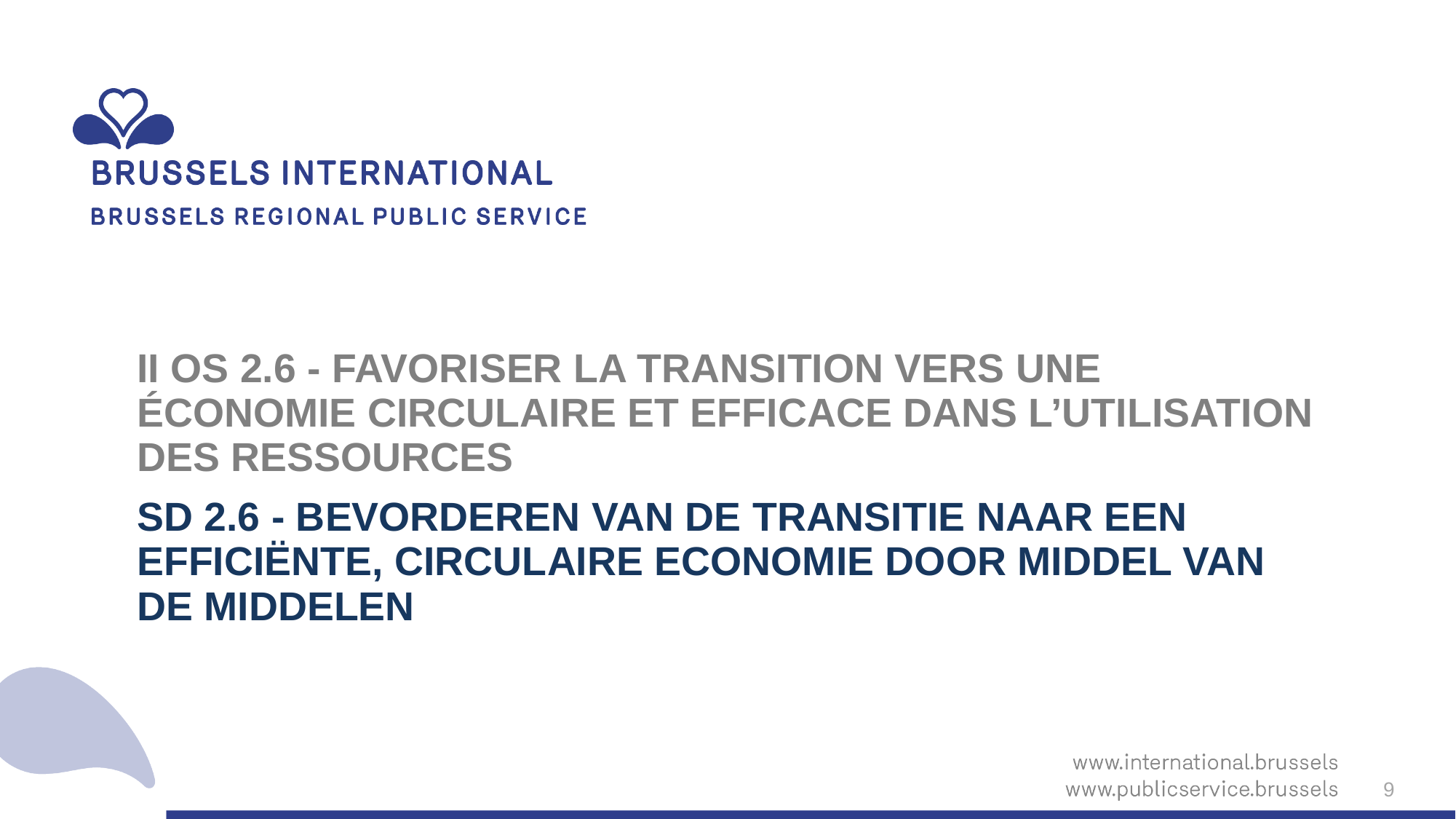

II OS 2.6 - Favoriser la transition vers une économie circulaire et efficace dans l’utilisation des ressources
SD 2.6 - Bevorderen van de transitie naar een efficiënte, circulaire economie door middel van de middelen